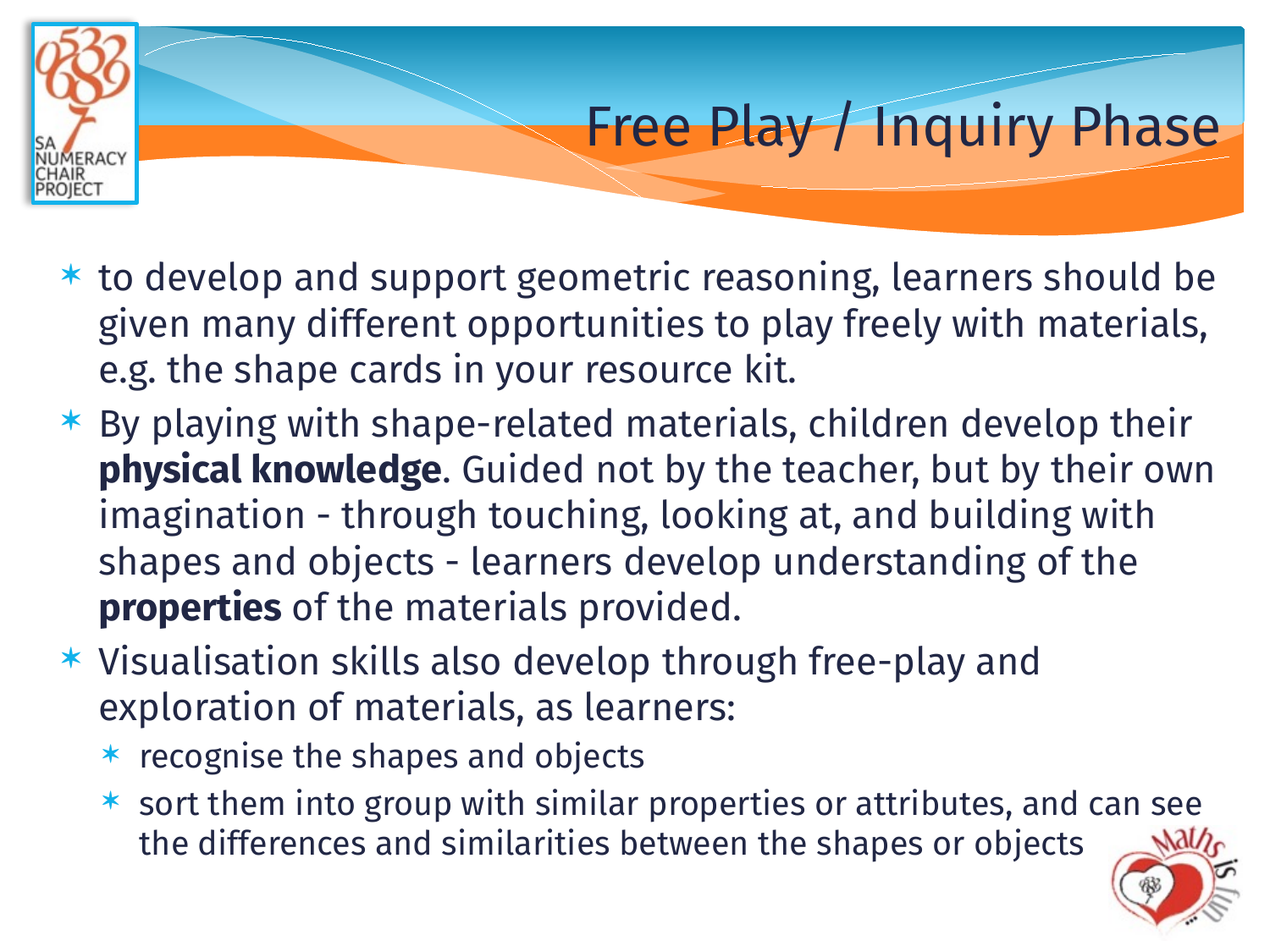

# Free Play / Inquiry Phase
to develop and support geometric reasoning, learners should be given many different opportunities to play freely with materials, e.g. the shape cards in your resource kit.
By playing with shape-related materials, children develop their physical knowledge. Guided not by the teacher, but by their own imagination - through touching, looking at, and building with shapes and objects - learners develop understanding of the properties of the materials provided.
Visualisation skills also develop through free-play and exploration of materials, as learners:
recognise the shapes and objects
sort them into group with similar properties or attributes, and can see the differences and similarities between the shapes or objects